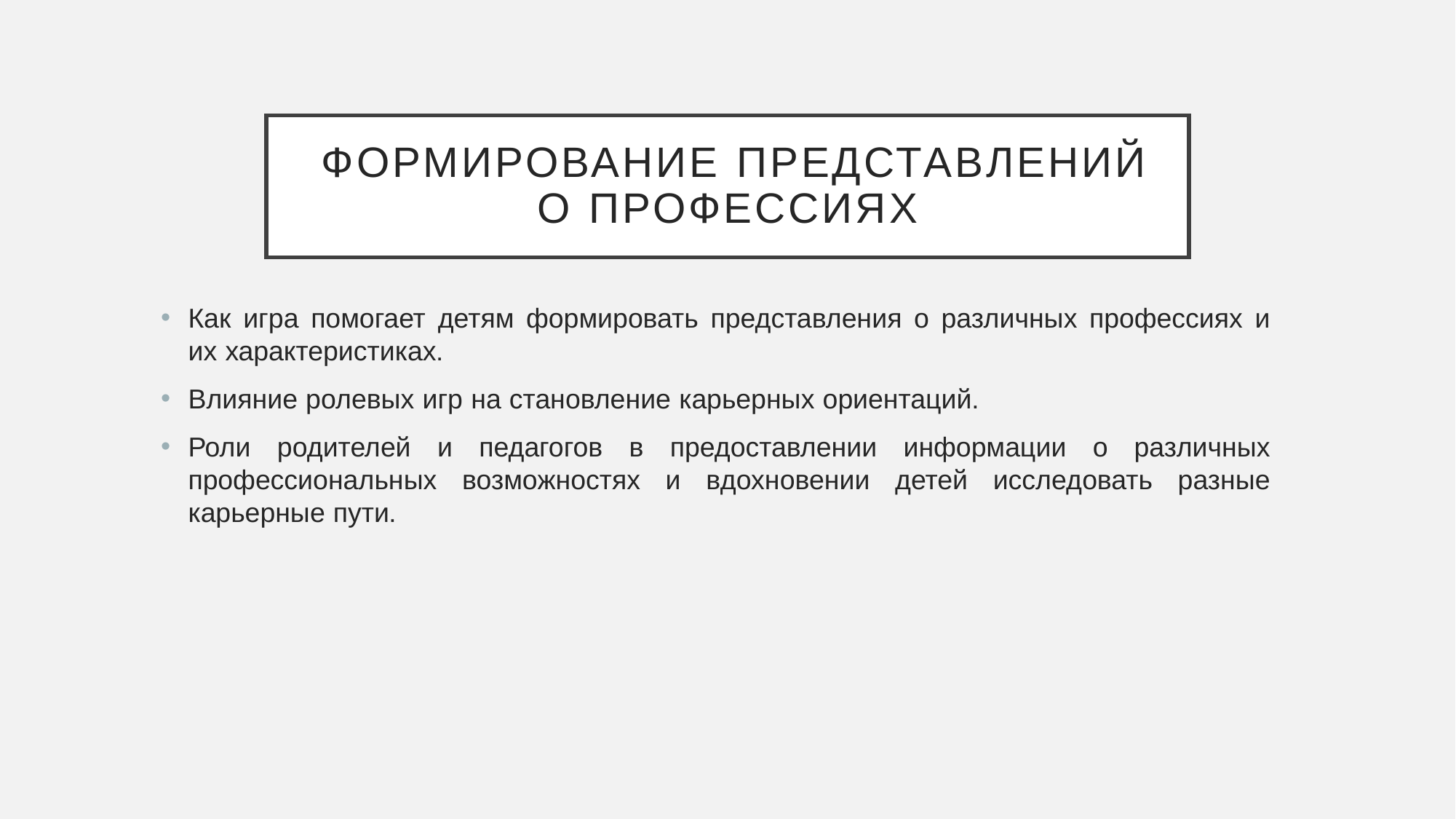

# Формирование представлений о профессиях
Как игра помогает детям формировать представления о различных профессиях и их характеристиках.
Влияние ролевых игр на становление карьерных ориентаций.
Роли родителей и педагогов в предоставлении информации о различных профессиональных возможностях и вдохновении детей исследовать разные карьерные пути.